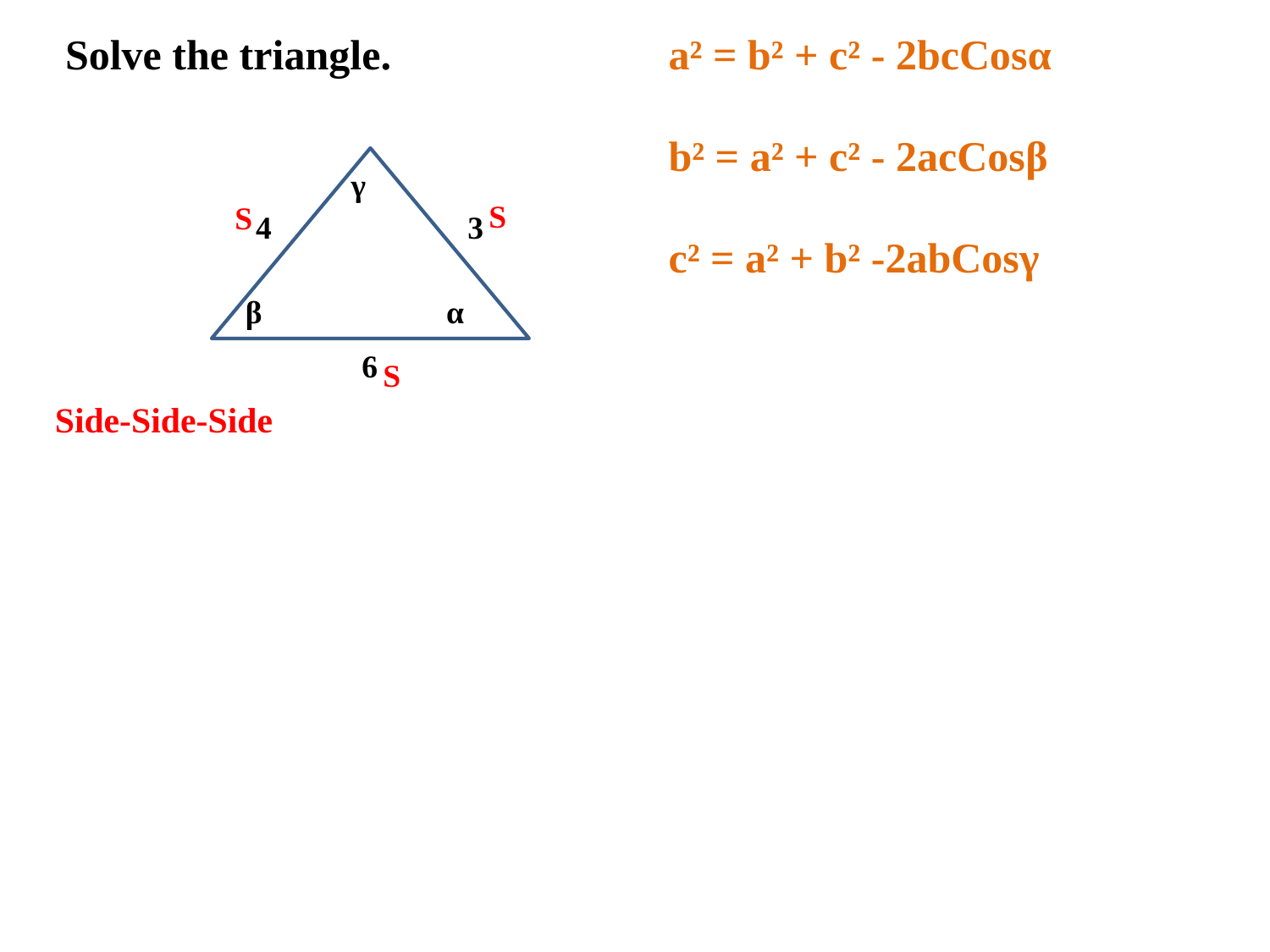

Solve the triangle.
a² = b² + c² - 2bcCosα

b² = a² + c² - 2acCosβ

c² = a² + b² -2abCosγ

γ
S
S
4
3
β
α
6
S
Side-Side-Side